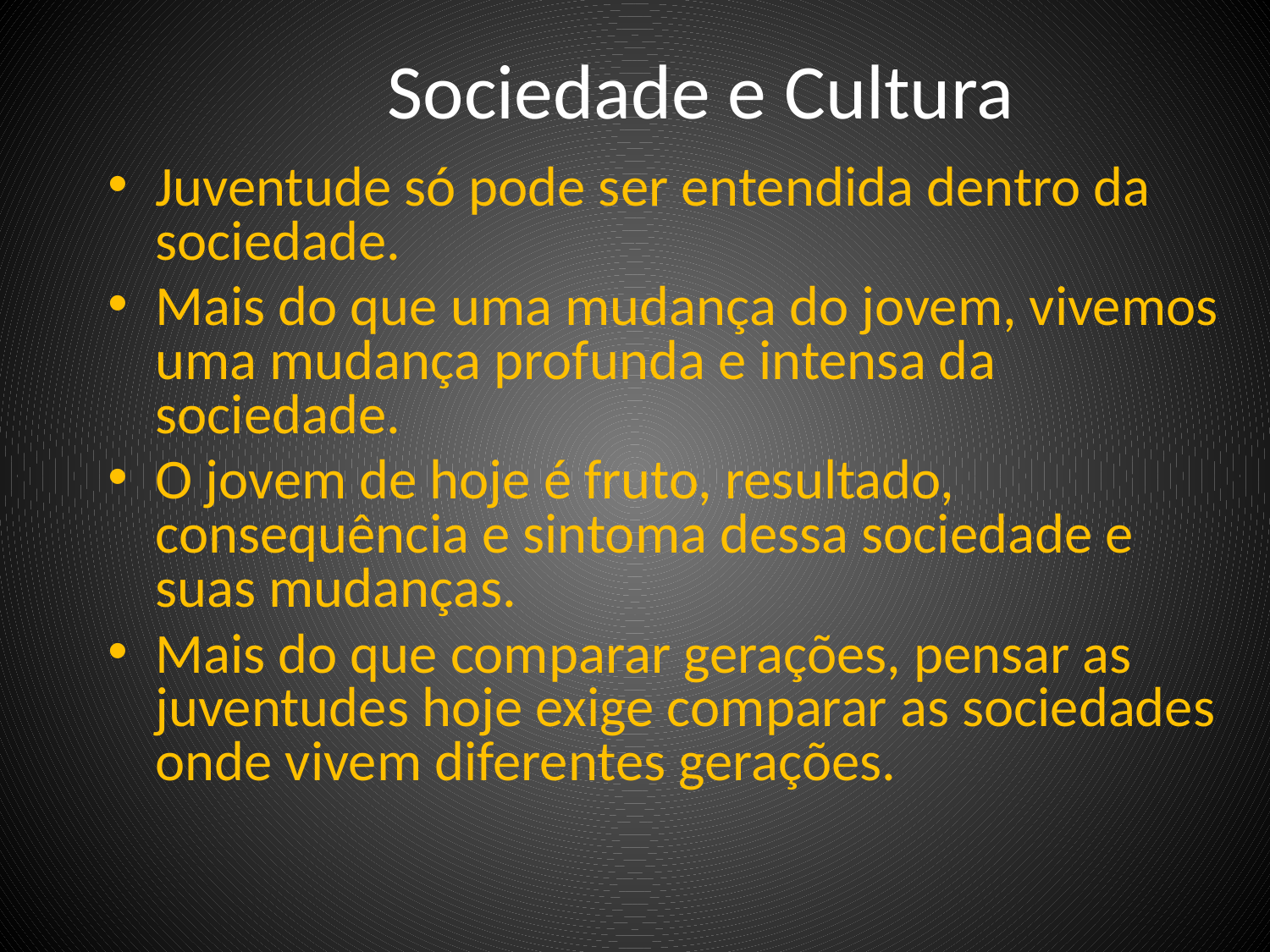

# Sociedade e Cultura
Juventude só pode ser entendida dentro da sociedade.
Mais do que uma mudança do jovem, vivemos uma mudança profunda e intensa da sociedade.
O jovem de hoje é fruto, resultado, consequência e sintoma dessa sociedade e suas mudanças.
Mais do que comparar gerações, pensar as juventudes hoje exige comparar as sociedades onde vivem diferentes gerações.